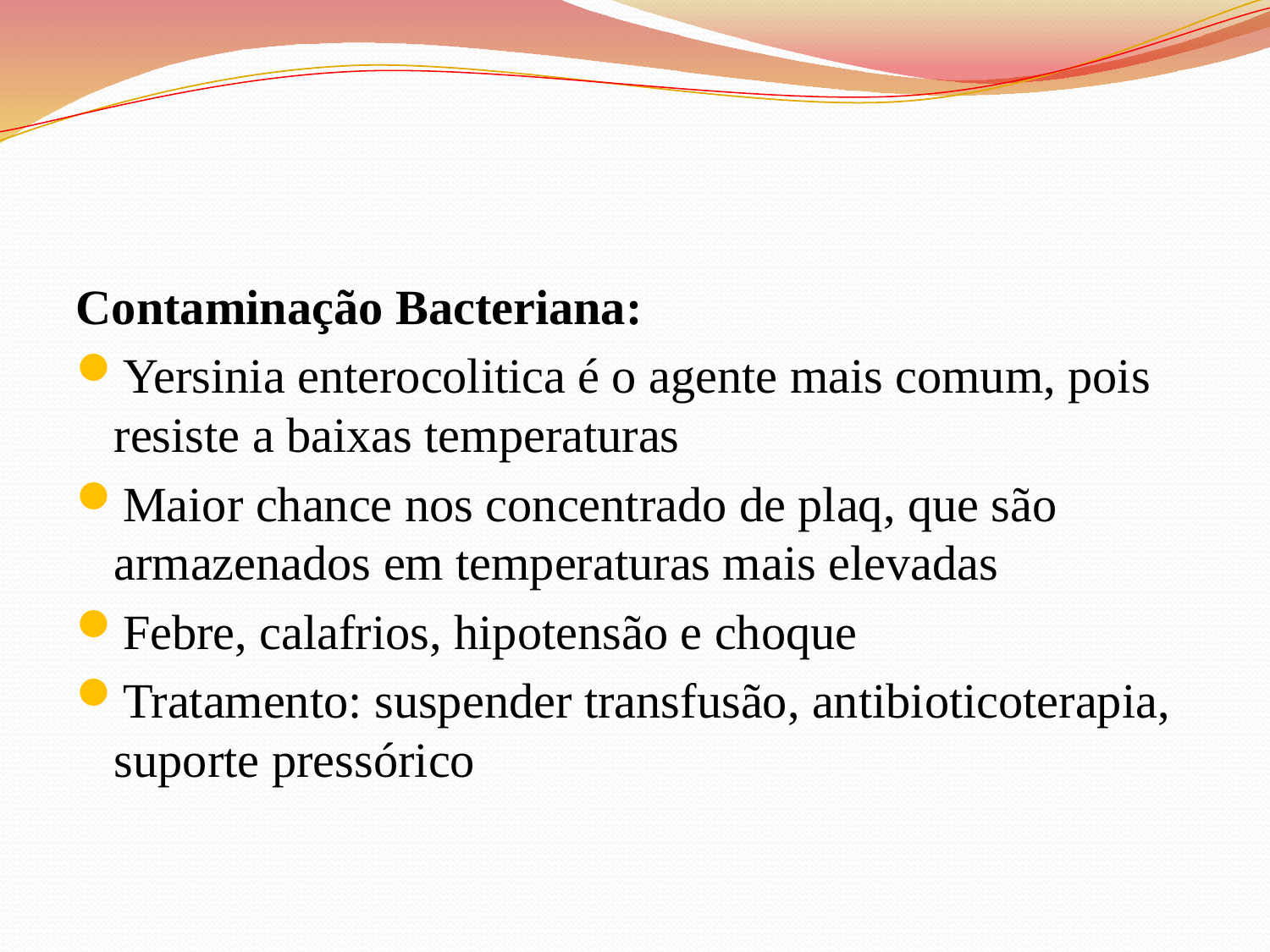

#
Contaminação Bacteriana:
Yersinia enterocolitica é o agente mais comum, pois resiste a baixas temperaturas
Maior chance nos concentrado de plaq, que são armazenados em temperaturas mais elevadas
Febre, calafrios, hipotensão e choque
Tratamento: suspender transfusão, antibioticoterapia, suporte pressórico